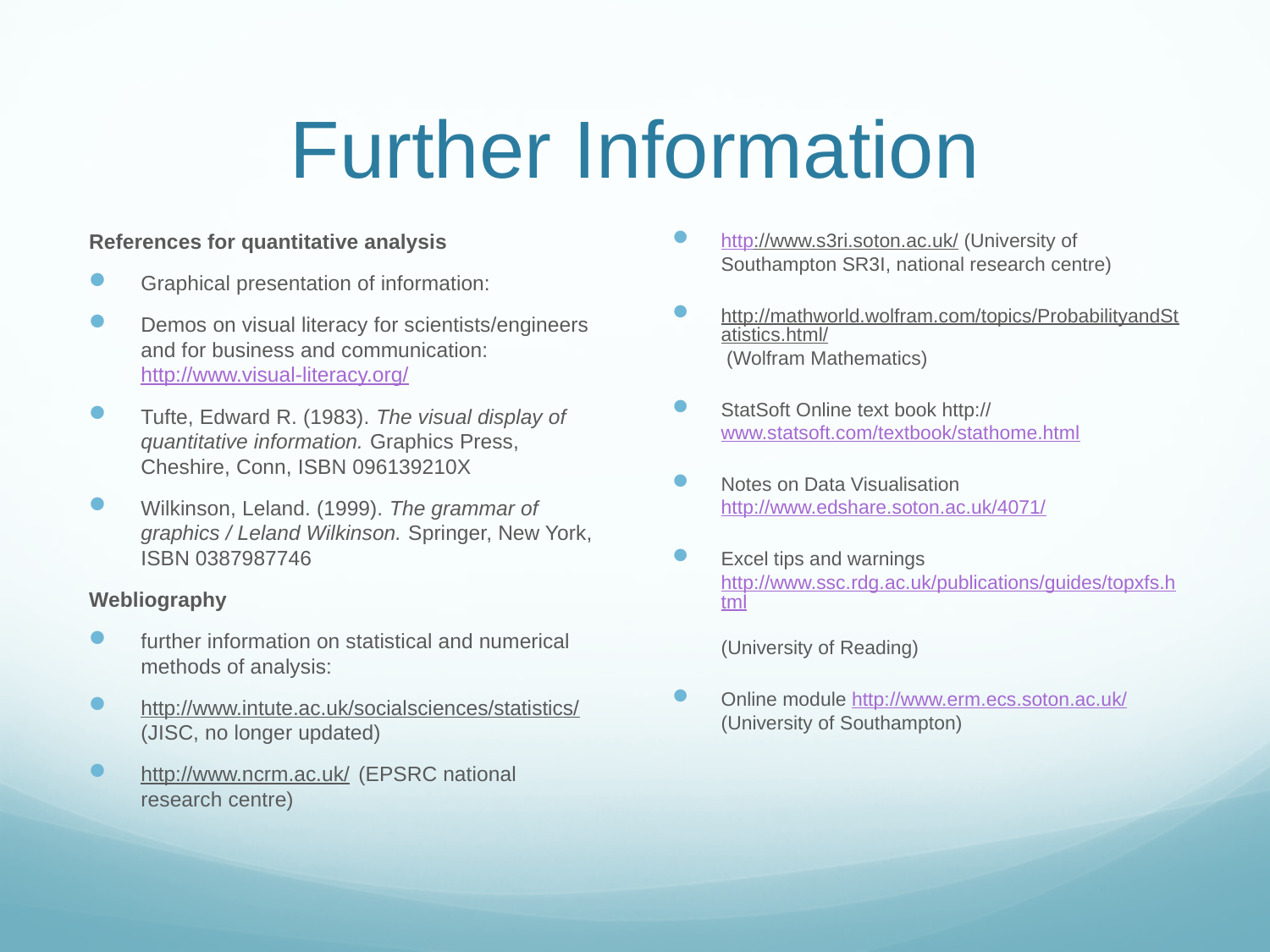

# Further Information
References for quantitative analysis
Graphical presentation of information:
Demos on visual literacy for scientists/engineers and for business and communication: http://www.visual-literacy.org/
Tufte, Edward R. (1983). The visual display of quantitative information. Graphics Press, Cheshire, Conn, ISBN 096139210X
Wilkinson, Leland. (1999). The grammar of graphics / Leland Wilkinson. Springer, New York, ISBN 0387987746
Webliography
further information on statistical and numerical methods of analysis:
http://www.intute.ac.uk/socialsciences/statistics/ (JISC, no longer updated)
http://www.ncrm.ac.uk/ (EPSRC national research centre)

http://www.s3ri.soton.ac.uk/ (University of Southampton SR3I, national research centre)
http://mathworld.wolfram.com/topics/ProbabilityandStatistics.html/ (Wolfram Mathematics)
StatSoft Online text book http:// www.statsoft.com/textbook/stathome.html
Notes on Data Visualisation http://www.edshare.soton.ac.uk/4071/
Excel tips and warnings http://www.ssc.rdg.ac.uk/publications/guides/topxfs.html
(University of Reading)
Online module http://www.erm.ecs.soton.ac.uk/ (University of Southampton)